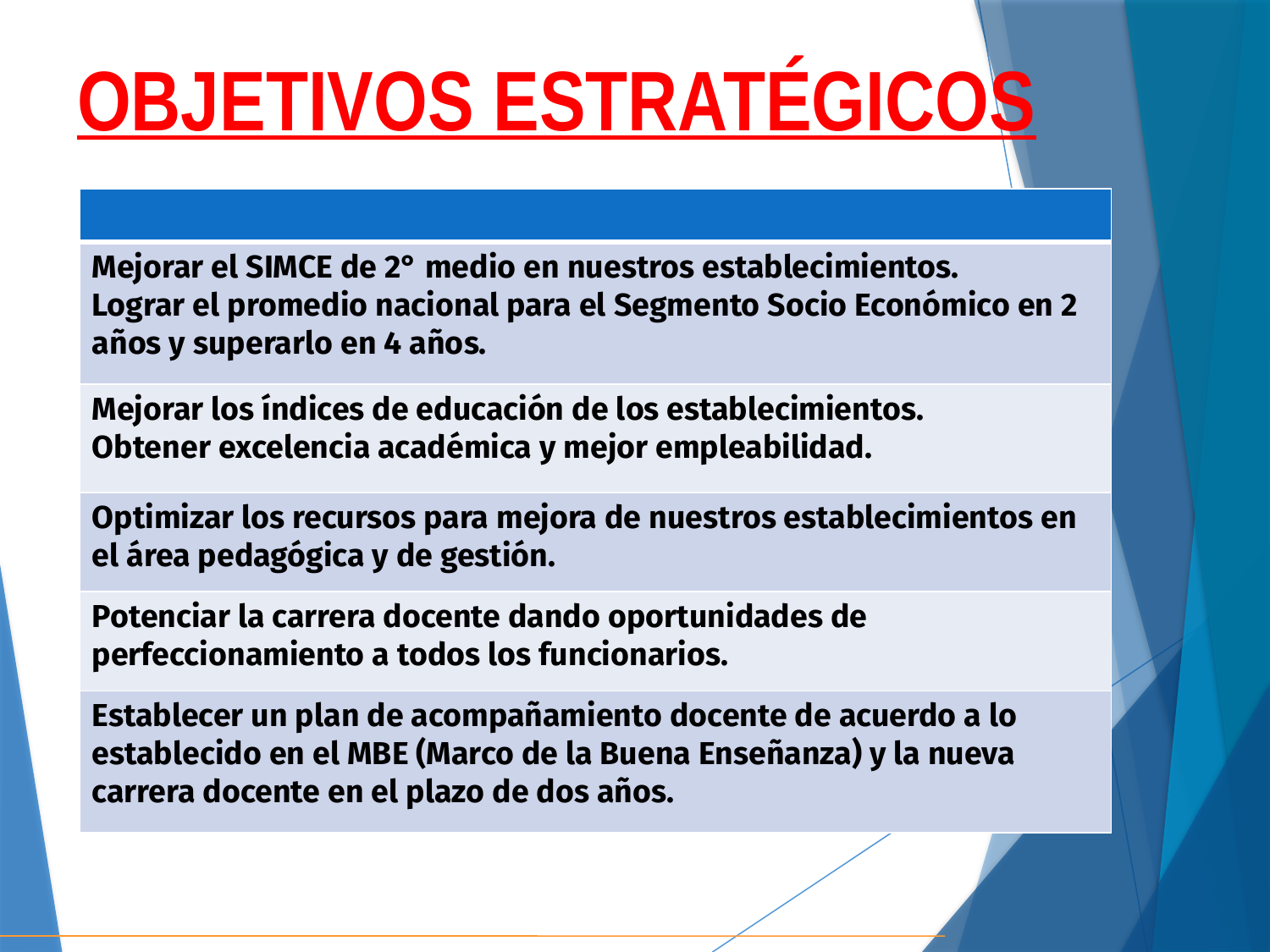

OBJETIVOS ESTRATÉGICOS
|  |
| --- |
| Mejorar el SIMCE de 2° medio en nuestros establecimientos. Lograr el promedio nacional para el Segmento Socio Económico en 2 años y superarlo en 4 años. |
| Mejorar los índices de educación de los establecimientos. Obtener excelencia académica y mejor empleabilidad. |
| Optimizar los recursos para mejora de nuestros establecimientos en el área pedagógica y de gestión. |
| Potenciar la carrera docente dando oportunidades de perfeccionamiento a todos los funcionarios. |
| Establecer un plan de acompañamiento docente de acuerdo a lo establecido en el MBE (Marco de la Buena Enseñanza) y la nueva carrera docente en el plazo de dos años. |